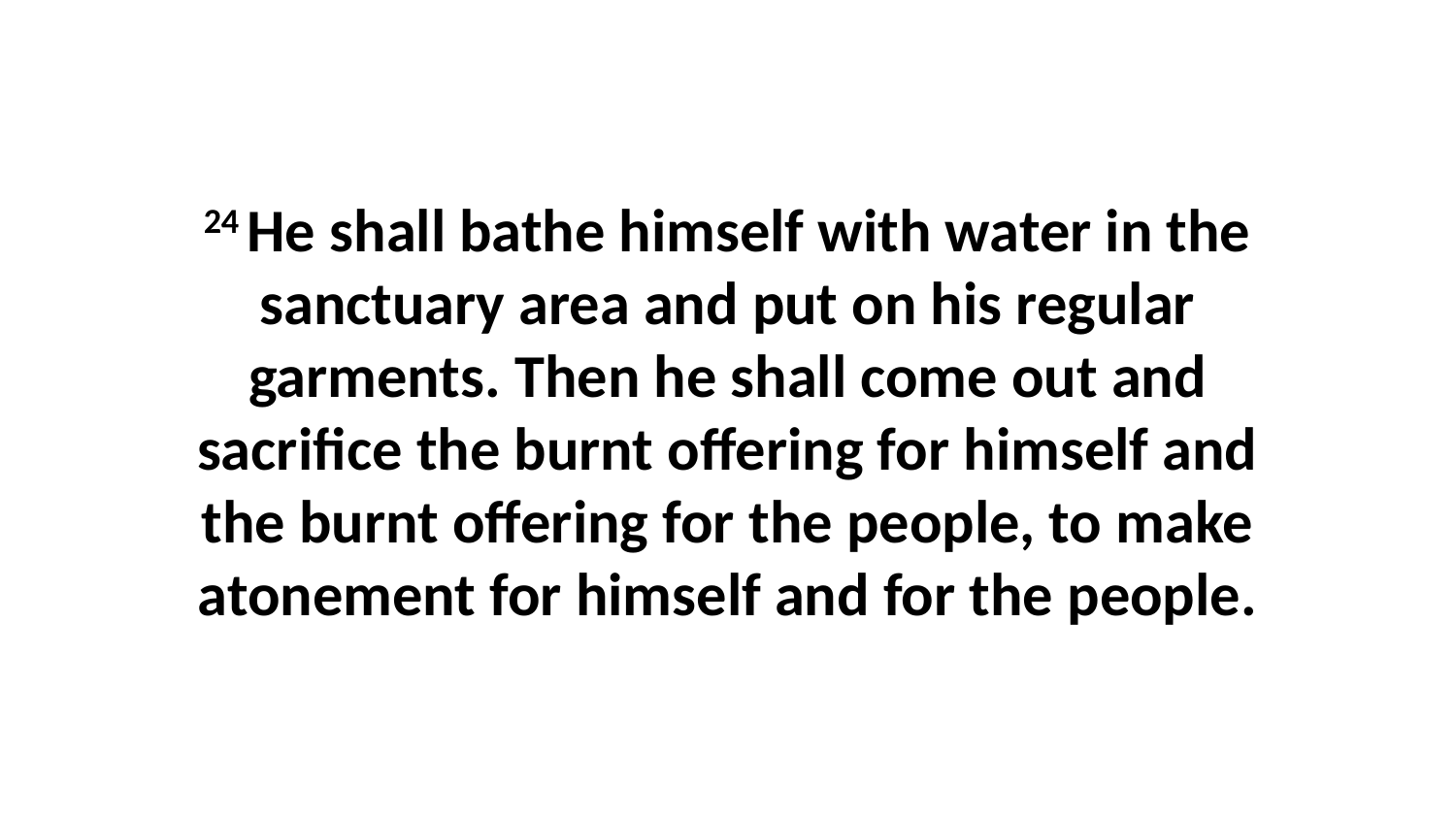

24 He shall bathe himself with water in the sanctuary area and put on his regular garments. Then he shall come out and sacrifice the burnt offering for himself and the burnt offering for the people, to make atonement for himself and for the people.